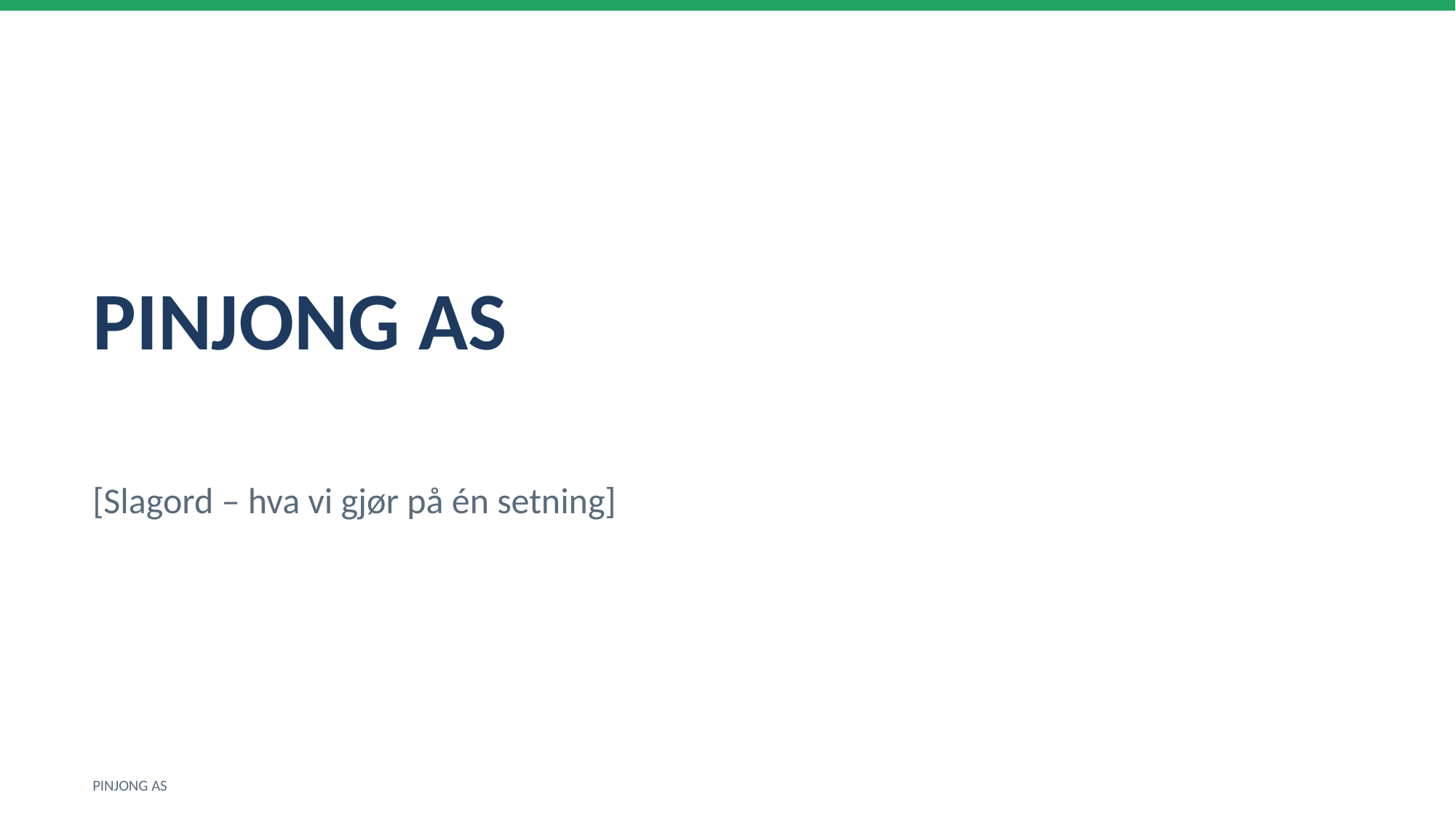

PINJONG AS
[Slagord – hva vi gjør på én setning]
PINJONG AS